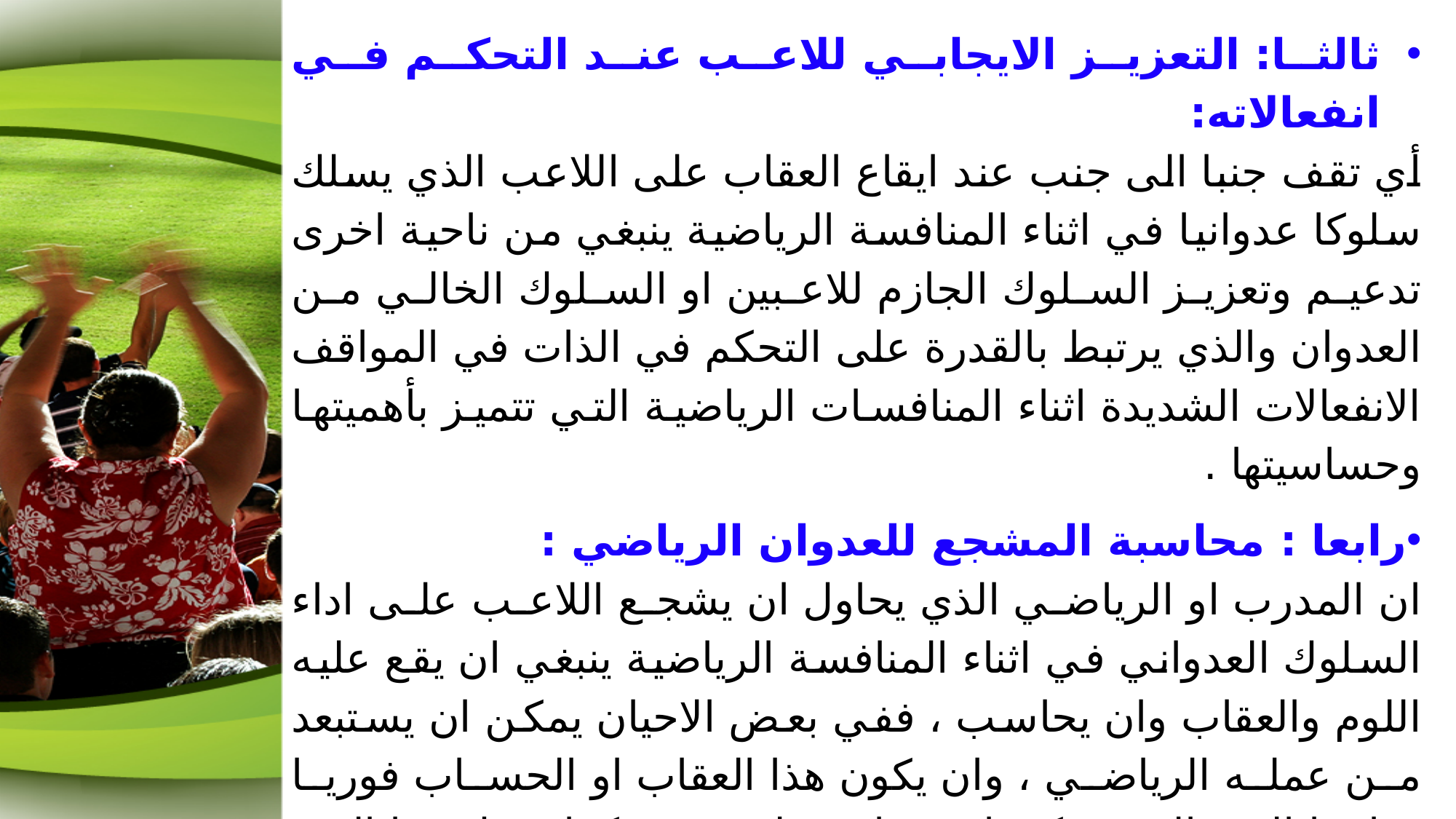

ثالثا: التعزيز الايجابي للاعب عند التحكم في انفعالاته:
أي تقف جنبا الى جنب عند ايقاع العقاب على اللاعب الذي يسلك سلوكا عدوانيا في اثناء المنافسة الرياضية ينبغي من ناحية اخرى تدعيم وتعزيز السلوك الجازم للاعبين او السلوك الخالي من العدوان والذي يرتبط بالقدرة على التحكم في الذات في المواقف الانفعالات الشديدة اثناء المنافسات الرياضية التي تتميز بأهميتها وحساسيتها .
رابعا : محاسبة المشجع للعدوان الرياضي :
ان المدرب او الرياضي الذي يحاول ان يشجع اللاعب على اداء السلوك العدواني في اثناء المنافسة الرياضية ينبغي ان يقع عليه اللوم والعقاب وان يحاسب ، ففي بعض الاحيان يمكن ان يستبعد من عمله الرياضي ، وان يكون هذا العقاب او الحساب فوريا ورادعا الامر الذي يمكن ان يساعد على عدم تكرار مثل هذا النوع من التشجيع .